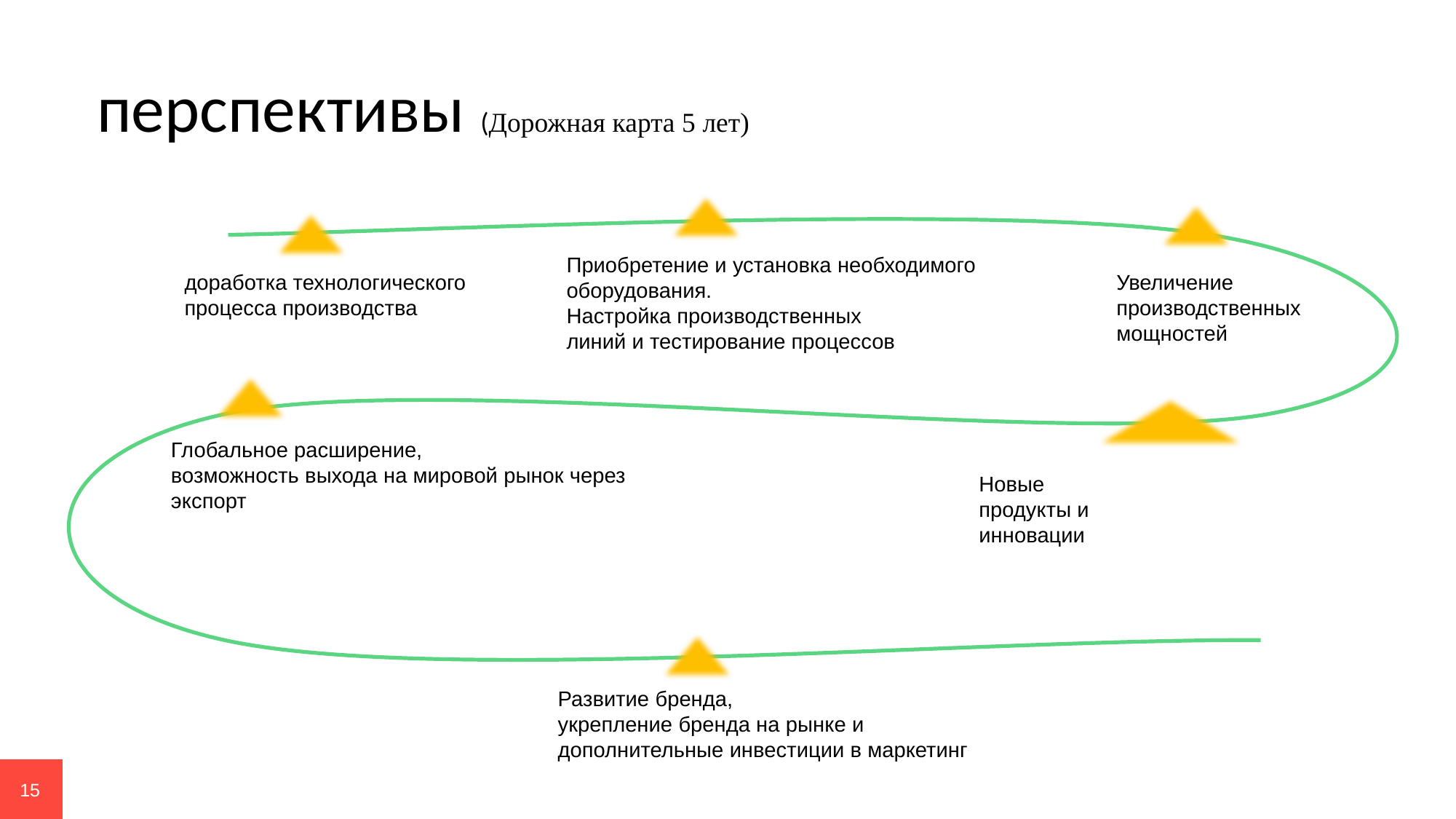

# перспективы (Дорожная карта 5 лет)

Приобретение и установка необходимого оборудования.
Настройка производственных
линий и тестирование процессов
Увеличение
производственных
мощностей
доработка технологического
процесса производства

Глобальное расширение,
возможность выхода на мировой рынок через экспорт
Новые продукты и инновации

Развитие бренда,
укрепление бренда на рынке и дополнительные инвестиции в маркетинг

15